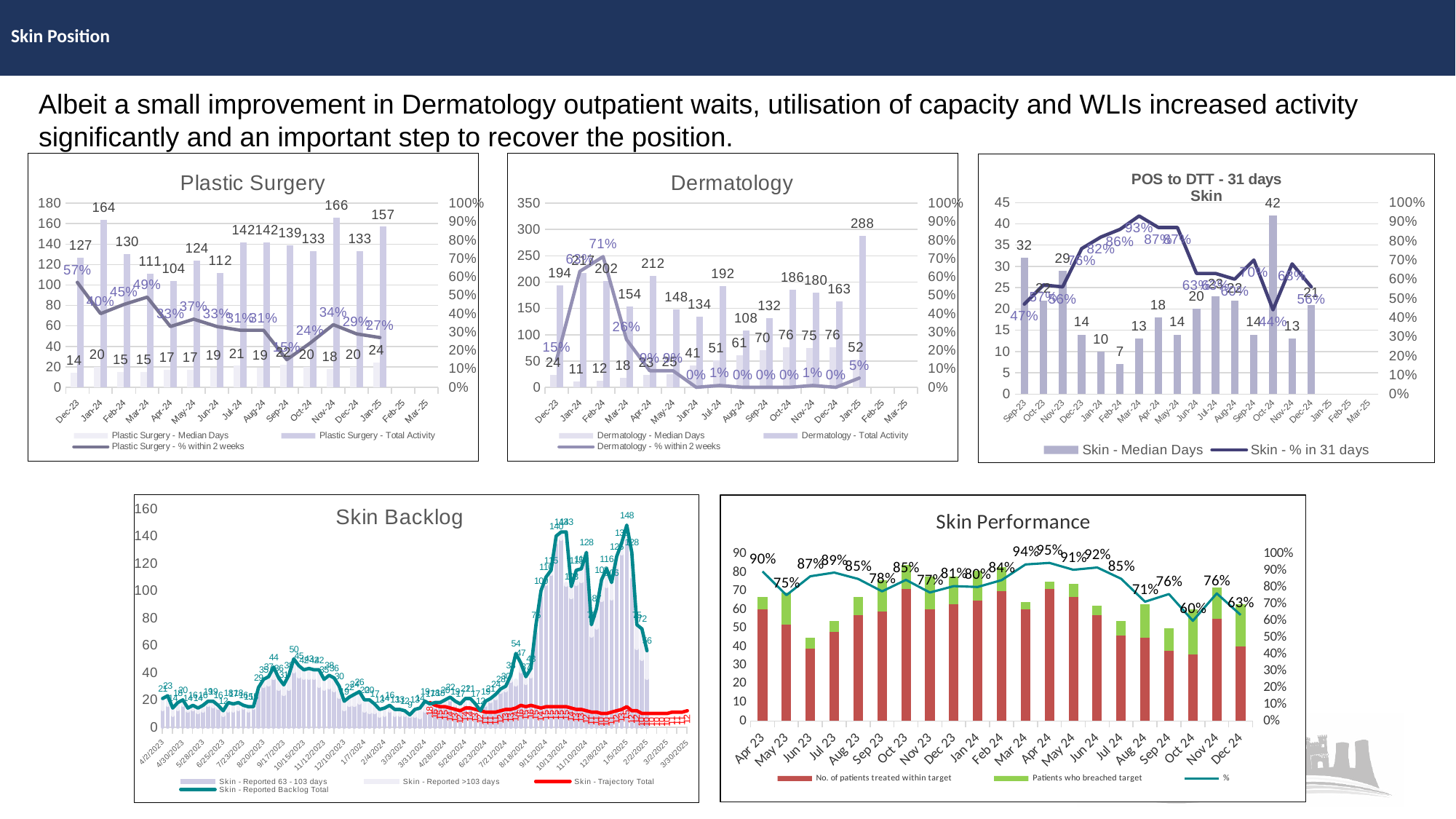

# Skin Position
Albeit a small improvement in Dermatology outpatient waits, utilisation of capacity and WLIs increased activity significantly and an important step to recover the position.

### Chart: Dermatology

| Category | Dermatology - Median Days | Dermatology - Total Activity | Dermatology - % within 2 weeks |
|---|---|---|---|
| 45261 | 24.0 | 194.0 | 0.15 |
| 45292 | 11.0 | 217.0 | 0.63 |
| 45323 | 12.0 | 202.0 | 0.71 |
| 45352 | 18.0 | 154.0 | 0.26 |
| 45383 | 23.0 | 212.0 | 0.09 |
| 45413 | 25.0 | 148.0 | 0.09 |
| 45444 | 41.0 | 134.0 | 0.0 |
| 45474 | 51.0 | 192.0 | 0.01 |
| 45505 | 61.0 | 108.0 | 0.0 |
| 45536 | 70.0 | 132.0 | 0.0 |
| 45566 | 76.0 | 186.0 | 0.0 |
| 45597 | 75.0 | 180.0 | 0.01 |
| 45627 | 76.0 | 163.0 | 0.0 |
| 45658 | 52.0 | 288.0 | 0.05 |
| 45689 | None | None | None |
| 45717 | None | None | None |

### Chart: Plastic Surgery

| Category | Plastic Surgery - Median Days | Plastic Surgery - Total Activity | Plastic Surgery - % within 2 weeks |
|---|---|---|---|
| 45261 | 14.0 | 127.0 | 0.57 |
| 45292 | 20.0 | 164.0 | 0.4 |
| 45323 | 15.0 | 130.0 | 0.45 |
| 45352 | 15.0 | 111.0 | 0.49 |
| 45383 | 17.0 | 104.0 | 0.33 |
| 45413 | 17.0 | 124.0 | 0.37 |
| 45444 | 19.0 | 112.0 | 0.33 |
| 45474 | 21.0 | 142.0 | 0.31 |
| 45505 | 19.0 | 142.0 | 0.31 |
| 45536 | 22.0 | 139.0 | 0.15 |
| 45566 | 20.0 | 133.0 | 0.24 |
| 45597 | 18.0 | 166.0 | 0.34 |
| 45627 | 20.0 | 133.0 | 0.29 |
| 45658 | 24.0 | 157.0 | 0.27 |
| 45689 | None | None | None |
| 45717 | None | None | None |

### Chart: POS to DTT - 31 days
Skin

| Category | Skin - Median Days | Skin - % in 31 days |
|---|---|---|
| 45170 | 32.0 | 0.47 |
| 45200 | 22.0 | 0.57 |
| 45231 | 29.0 | 0.56 |
| 45261 | 14.0 | 0.76 |
| 45292 | 10.0 | 0.82 |
| 45323 | 7.0 | 0.86 |
| 45352 | 13.0 | 0.93 |
| 45383 | 18.0 | 0.87 |
| 45413 | 14.0 | 0.87 |
| 45444 | 20.0 | 0.63 |
| 45474 | 23.0 | 0.63 |
| 45505 | 22.0 | 0.6 |
| 45536 | 14.0 | 0.7 |
| 45566 | 42.0 | 0.44 |
| 45597 | 13.0 | 0.68 |
| 45627 | 21.0 | 0.56 |
| 45658 | None | None |
| 45689 | None | None |
| 45717 | None | None |

### Chart: Skin Backlog

| Category | Skin - Reported 63 - 103 days | Skin - Reported >103 days | Skin - Trajectory Total | Skin - Reported Backlog Total |
|---|---|---|---|---|
| 45018 | 13.0 | 8.0 | None | 21.0 |
| 45025 | 16.0 | 7.0 | None | 23.0 |
| 45032 | 9.0 | 5.0 | None | 14.0 |
| 45039 | 13.0 | 5.0 | None | 18.0 |
| 45046 | 16.0 | 4.0 | None | 20.0 |
| 45053 | 12.0 | 2.0 | None | 14.0 |
| 45060 | 13.0 | 3.0 | None | 16.0 |
| 45067 | 11.0 | 3.0 | None | 14.0 |
| 45074 | 12.0 | 4.0 | None | 16.0 |
| 45081 | 16.0 | 3.0 | None | 19.0 |
| 45088 | 15.0 | 4.0 | None | 19.0 |
| 45095 | 14.0 | 2.0 | None | 16.0 |
| 45102 | 9.0 | 3.0 | None | 12.0 |
| 45109 | 12.0 | 6.0 | None | 18.0 |
| 45116 | 12.0 | 5.0 | None | 17.0 |
| 45123 | 13.0 | 5.0 | None | 18.0 |
| 45130 | 14.0 | 2.0 | None | 16.0 |
| 45137 | 12.0 | 3.0 | None | 15.0 |
| 45144 | 14.0 | 1.0 | None | 15.0 |
| 45151 | 27.0 | 2.0 | None | 29.0 |
| 45158 | 30.0 | 5.0 | None | 35.0 |
| 45165 | 31.0 | 6.0 | None | 37.0 |
| 45172 | 36.0 | 8.0 | None | 44.0 |
| 45179 | 28.0 | 8.0 | None | 36.0 |
| 45186 | 24.0 | 7.0 | None | 31.0 |
| 45193 | 28.0 | 10.0 | None | 38.0 |
| 45200 | 41.0 | 9.0 | None | 50.0 |
| 45207 | 37.0 | 8.0 | None | 45.0 |
| 45214 | 36.0 | 6.0 | None | 42.0 |
| 45221 | 36.0 | 7.0 | None | 43.0 |
| 45228 | 36.0 | 6.0 | None | 42.0 |
| 45235 | 30.0 | 12.0 | None | 42.0 |
| 45242 | 28.0 | 7.0 | None | 35.0 |
| 45249 | 29.0 | 9.0 | None | 38.0 |
| 45256 | 27.0 | 9.0 | None | 36.0 |
| 45263 | 22.0 | 8.0 | None | 30.0 |
| 45270 | 13.0 | 6.0 | None | 19.0 |
| 45277 | 16.0 | 6.0 | None | 22.0 |
| 45284 | 16.0 | 8.0 | None | 24.0 |
| 45291 | 18.0 | 8.0 | None | 26.0 |
| 45298 | 12.0 | 8.0 | None | 20.0 |
| 45305 | 11.0 | 9.0 | None | 20.0 |
| 45312 | 11.0 | 6.0 | None | 17.0 |
| 45319 | 8.0 | 5.0 | None | 13.0 |
| 45326 | 9.0 | 5.0 | None | 14.0 |
| 45333 | 12.0 | 4.0 | None | 16.0 |
| 45340 | 9.0 | 4.0 | None | 13.0 |
| 45347 | 9.0 | 4.0 | None | 13.0 |
| 45354 | 9.0 | 3.0 | None | 12.0 |
| 45361 | 8.0 | 1.0 | None | 9.0 |
| 45368 | 8.0 | 5.0 | None | 13.0 |
| 45375 | 7.0 | 7.0 | None | 14.0 |
| 45382 | 12.0 | 7.0 | None | 19.0 |
| 45389 | 12.0 | 5.0 | 18.0 | 17.0 |
| 45396 | 15.0 | 3.0 | 16.0 | 18.0 |
| 45403 | 15.0 | 3.0 | 15.0 | 18.0 |
| 45410 | 17.0 | 3.0 | 15.0 | 20.0 |
| 45417 | 20.0 | 2.0 | 14.0 | 22.0 |
| 45424 | 16.0 | 3.0 | 13.0 | 19.0 |
| 45431 | 13.0 | 4.0 | 12.0 | 17.0 |
| 45438 | 17.0 | 4.0 | 14.0 | 21.0 |
| 45445 | 15.0 | 6.0 | 14.0 | 21.0 |
| 45452 | 12.0 | 5.0 | 13.0 | 17.0 |
| 45459 | 9.0 | 3.0 | 12.0 | 12.0 |
| 45466 | 16.0 | 3.0 | 11.0 | 19.0 |
| 45473 | 19.0 | 2.0 | 11.0 | 21.0 |
| 45480 | 21.0 | 3.0 | 11.0 | 24.0 |
| 45487 | 26.0 | 2.0 | 12.0 | 28.0 |
| 45494 | 27.0 | 3.0 | 13.0 | 30.0 |
| 45501 | 34.0 | 4.0 | 13.0 | 38.0 |
| 45508 | 31.0 | 3.0 | 14.0 | 54.0 |
| 45515 | 41.0 | 6.0 | 16.0 | 47.0 |
| 45522 | 32.0 | 5.0 | 15.0 | 37.0 |
| 45529 | 37.0 | 6.0 | 16.0 | 43.0 |
| 45536 | 70.0 | 5.0 | 15.0 | 75.0 |
| 45543 | 96.0 | 4.0 | 14.0 | 100.0 |
| 45550 | 105.0 | 5.0 | 15.0 | 110.0 |
| 45557 | 112.0 | 3.0 | 15.0 | 115.0 |
| 45564 | 135.0 | 5.0 | 15.0 | 140.0 |
| 45571 | 138.0 | 5.0 | 15.0 | 143.0 |
| 45578 | 104.0 | 1.0 | 15.0 | 143.0 |
| 45585 | 95.0 | 8.0 | 14.0 | 103.0 |
| 45592 | 105.0 | 10.0 | 13.0 | 115.0 |
| 45599 | 107.0 | 9.0 | 13.0 | 116.0 |
| 45606 | 120.0 | 8.0 | 12.0 | 128.0 |
| 45613 | 67.0 | 8.0 | 11.0 | 75.0 |
| 45620 | 73.0 | 14.0 | 11.0 | 87.0 |
| 45627 | 93.0 | 15.0 | 10.0 | 108.0 |
| 45634 | 103.0 | 13.0 | 10.0 | 116.0 |
| 45641 | 94.0 | 12.0 | 11.0 | 106.0 |
| 45648 | 117.0 | 8.0 | 12.0 | 125.0 |
| 45655 | 127.0 | 8.0 | 13.0 | 135.0 |
| 45662 | 138.0 | 10.0 | 15.0 | 148.0 |
| 45669 | 110.0 | 18.0 | 12.0 | 128.0 |
| 45676 | 58.0 | 17.0 | 12.0 | 75.0 |
| 45683 | 50.0 | 22.0 | 10.0 | 72.0 |
| 45690 | 36.0 | 20.0 | 10.0 | 56.0 |
| 45697 | None | None | 10.0 | None |
| 45704 | None | None | 10.0 | None |
| 45711 | None | None | 10.0 | None |
| 45718 | None | None | 10.0 | None |
| 45725 | None | None | 11.0 | None |
| 45732 | None | None | 11.0 | None |
| 45739 | None | None | 11.0 | None |
| 45746 | None | None | 12.0 | None |

### Chart: Skin Performance

| Category | No. of patients treated within target | Patients who breached target | % |
|---|---|---|---|
| 45017 | 60.0 | 7.0 | 0.8955223880597015 |
| 45047 | 52.0 | 17.0 | 0.7536231884057971 |
| 45078 | 39.0 | 6.0 | 0.8666666666666667 |
| 45108 | 48.0 | 6.0 | 0.8888888888888888 |
| 45139 | 57.0 | 10.0 | 0.8507462686567164 |
| 45170 | 59.0 | 17.0 | 0.7763157894736842 |
| 45200 | 71.0 | 13.0 | 0.8452380952380952 |
| 45231 | 60.0 | 18.0 | 0.7692307692307693 |
| 45261 | 63.0 | 15.0 | 0.8076923076923077 |
| 45292 | 65.0 | 16.0 | 0.8024691358024691 |
| 45323 | 70.0 | 13.0 | 0.8433734939759037 |
| 45352 | 60.0 | 4.0 | 0.9375 |
| 45383 | 71.0 | 4.0 | 0.9466666666666667 |
| 45413 | 67.0 | 7.0 | 0.9054054054054054 |
| 45444 | 57.0 | 5.0 | 0.9193548387096774 |
| 45474 | 46.0 | 8.0 | 0.8518518518518519 |
| 45505 | 45.0 | 18.0 | 0.7142857142857143 |
| 45536 | 38.0 | 12.0 | 0.76 |
| 45566 | 36.0 | 24.0 | 0.6 |
| 45597 | 55.0 | 17.0 | 0.7638888888888888 |
| 45627 | 40.0 | 23.0 | 0.6349206349206349 |